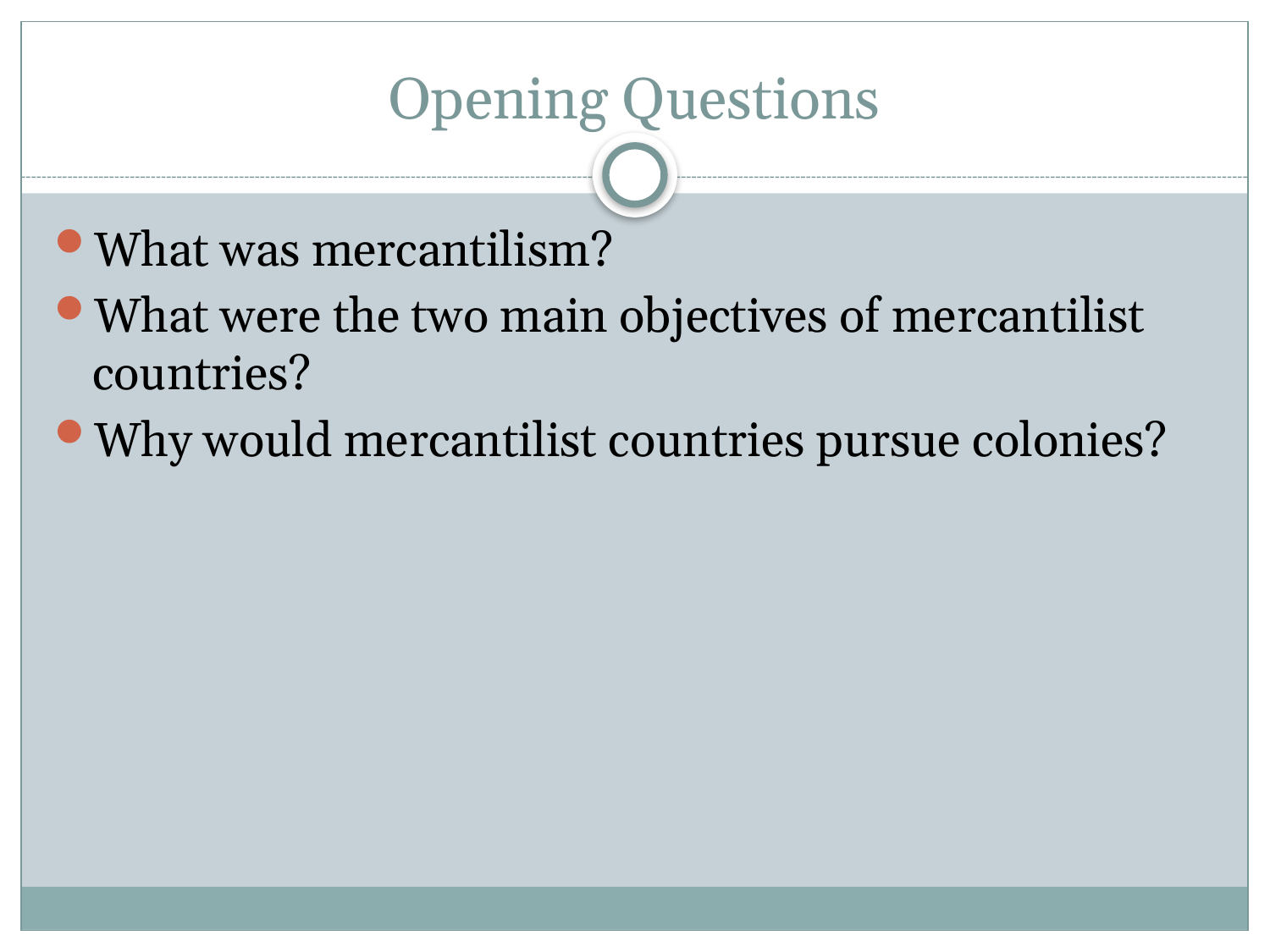

# Opening Questions
What was mercantilism?
What were the two main objectives of mercantilist countries?
Why would mercantilist countries pursue colonies?